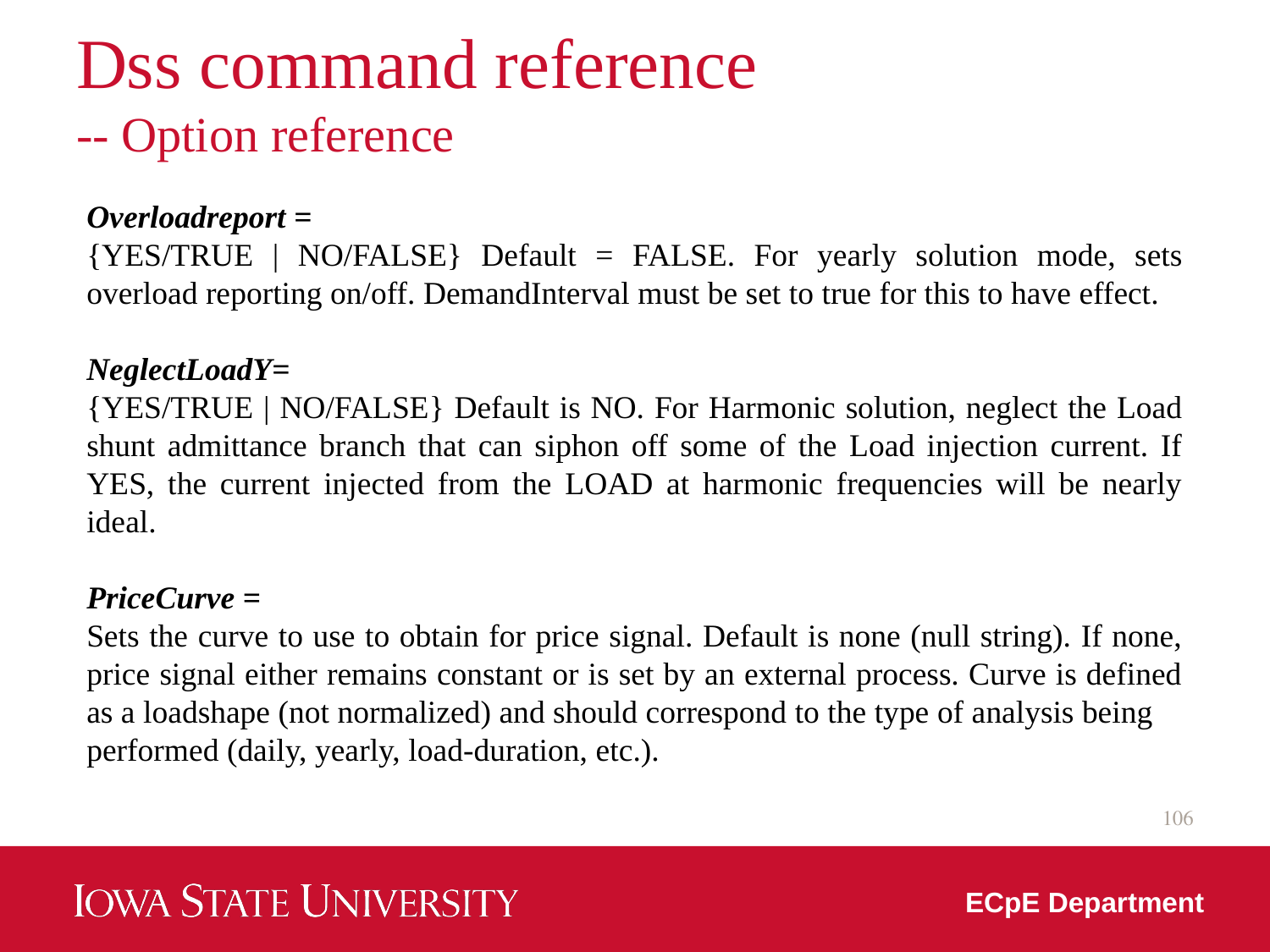

# Dss command reference -- Option reference
Overloadreport =
{YES/TRUE | NO/FALSE} Default = FALSE. For yearly solution mode, sets overload reporting on/off. DemandInterval must be set to true for this to have effect.

NeglectLoadY=
{YES/TRUE | NO/FALSE} Default is NO. For Harmonic solution, neglect the Load shunt admittance branch that can siphon off some of the Load injection current. If YES, the current injected from the LOAD at harmonic frequencies will be nearly ideal.

PriceCurve =
Sets the curve to use to obtain for price signal. Default is none (null string). If none, price signal either remains constant or is set by an external process. Curve is defined as a loadshape (not normalized) and should correspond to the type of analysis being
performed (daily, yearly, load‐duration, etc.).
106
ECpE Department